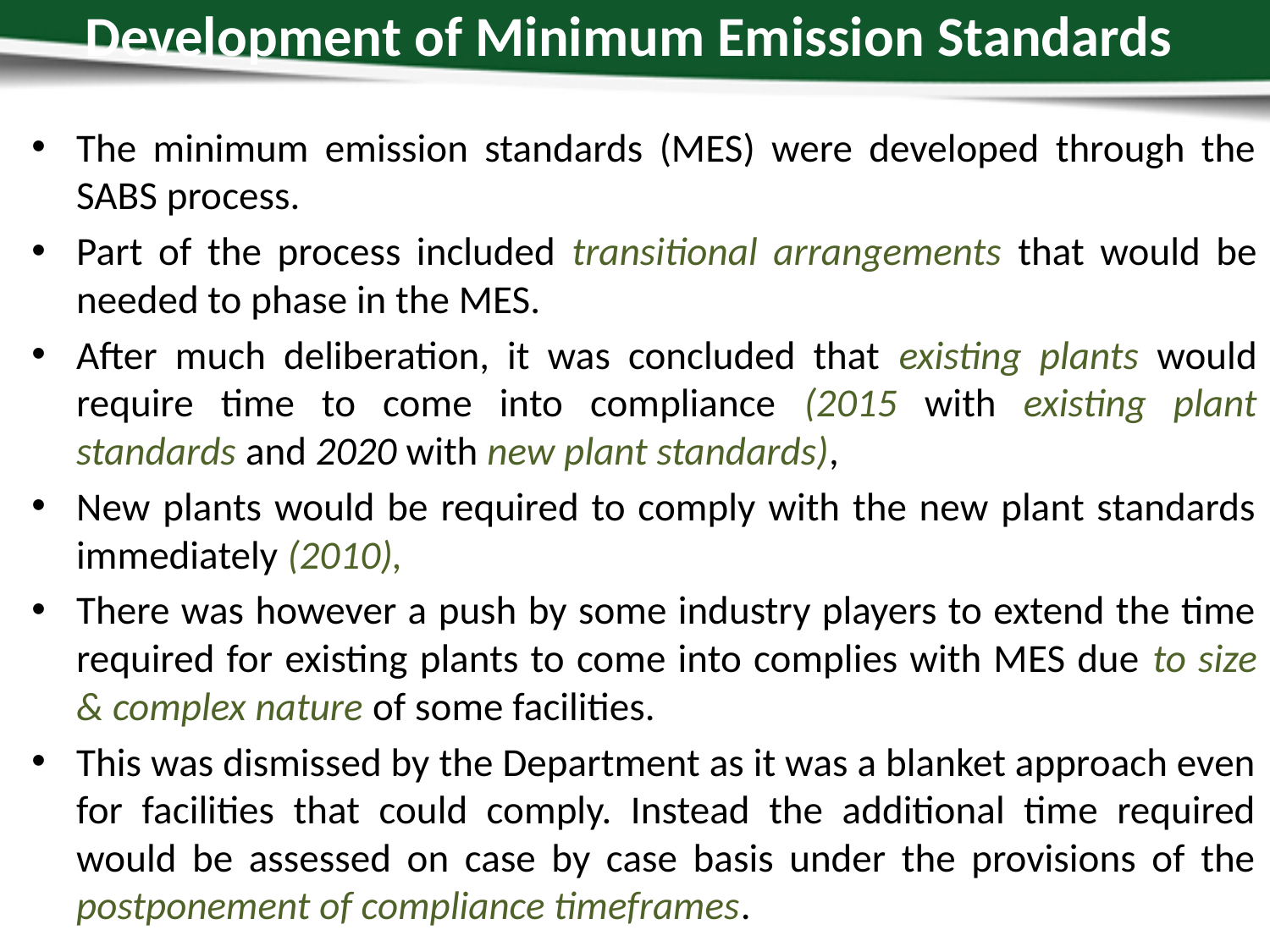

# Development of Minimum Emission Standards
The minimum emission standards (MES) were developed through the SABS process.
Part of the process included transitional arrangements that would be needed to phase in the MES.
After much deliberation, it was concluded that existing plants would require time to come into compliance (2015 with existing plant standards and 2020 with new plant standards),
New plants would be required to comply with the new plant standards immediately (2010),
There was however a push by some industry players to extend the time required for existing plants to come into complies with MES due to size & complex nature of some facilities.
This was dismissed by the Department as it was a blanket approach even for facilities that could comply. Instead the additional time required would be assessed on case by case basis under the provisions of the postponement of compliance timeframes.